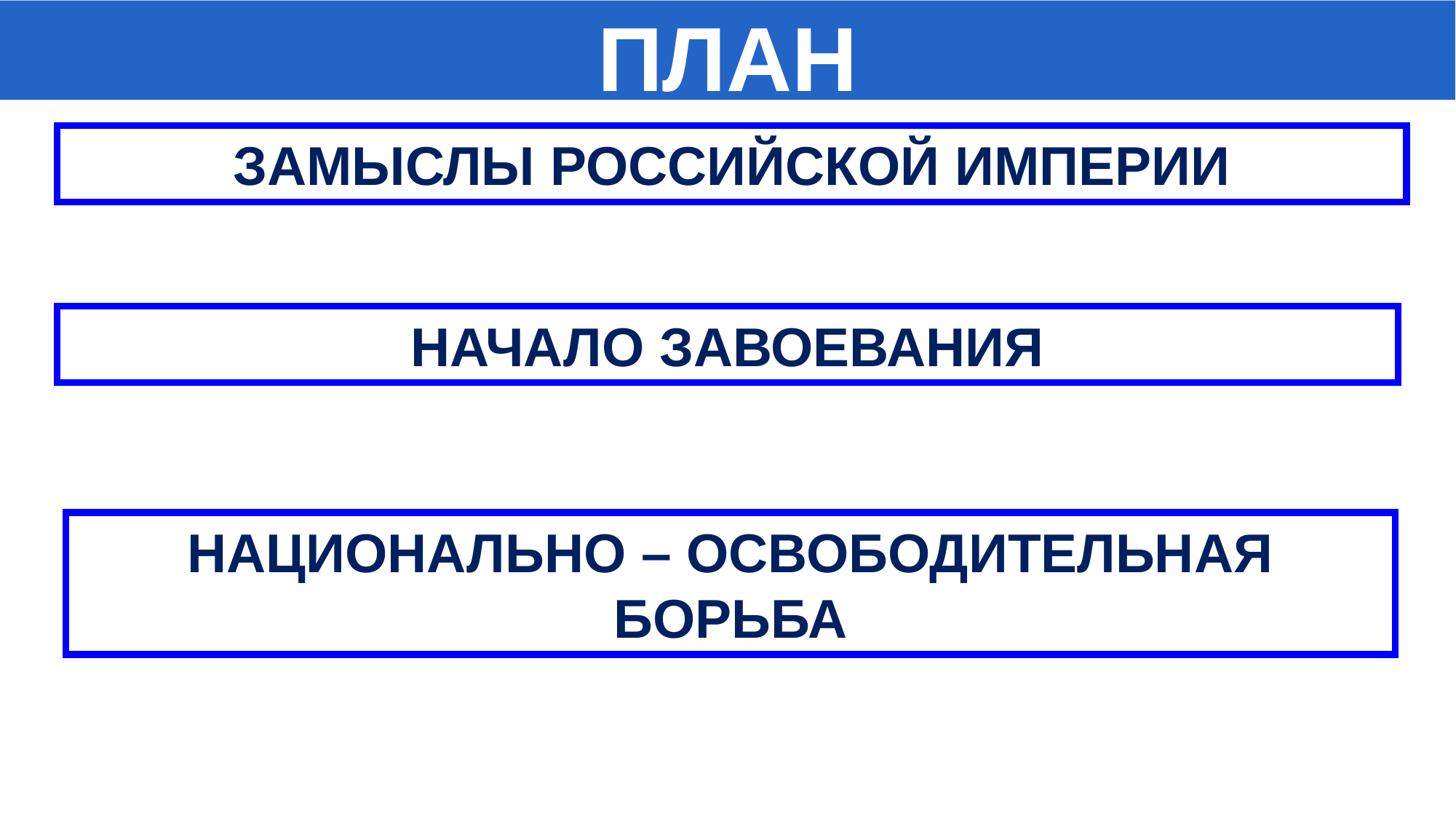

ПЛАН
ЗАМЫСЛЫ РОССИЙСКОЙ ИМПЕРИИ
НАЧАЛО ЗАВОЕВАНИЯ
НАЦИОНАЛЬНО – ОСВОБОДИТЕЛЬНАЯ БОРЬБА